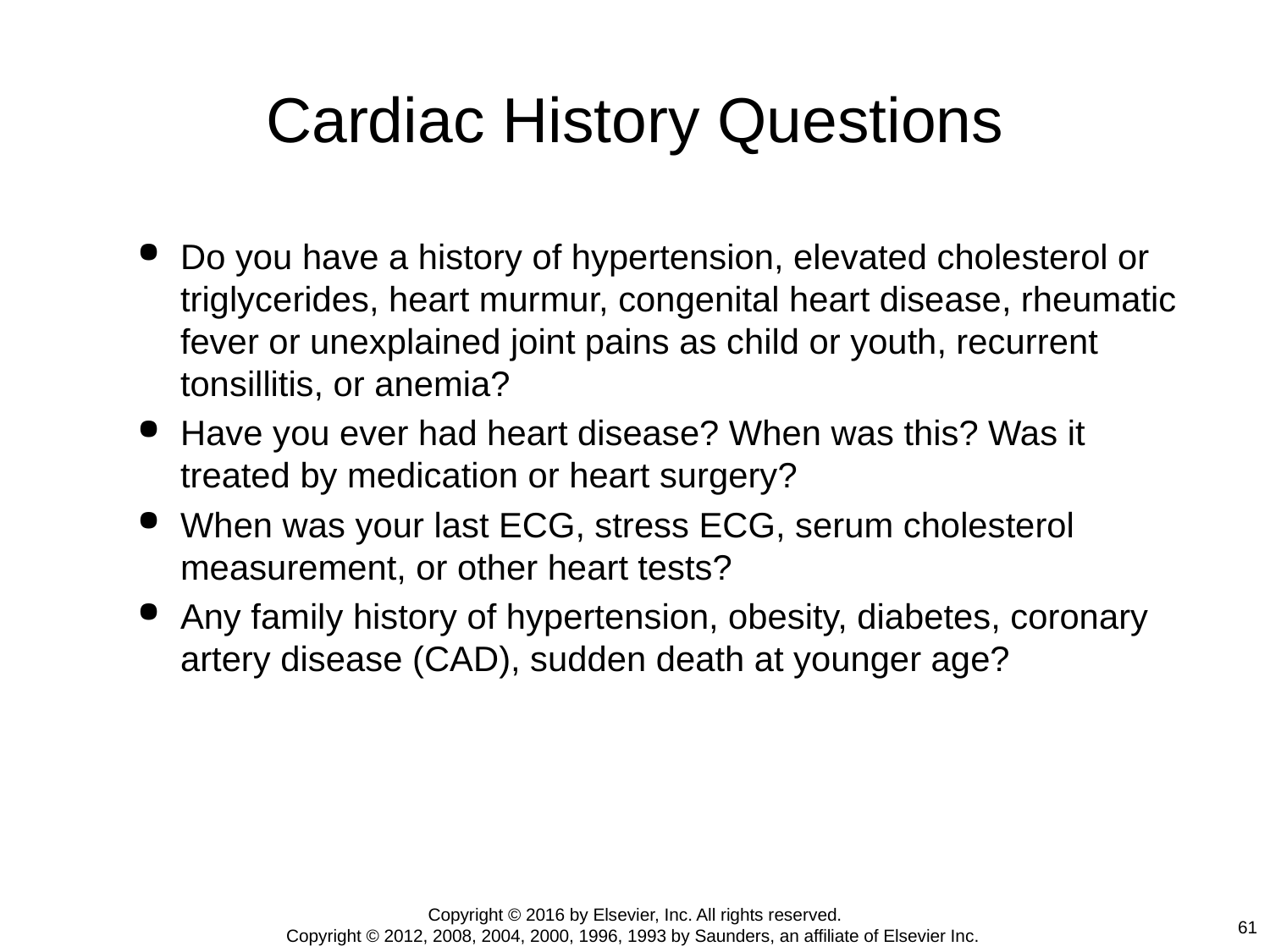

# Cardiac History Questions
Do you have a history of hypertension, elevated cholesterol or triglycerides, heart murmur, congenital heart disease, rheumatic fever or unexplained joint pains as child or youth, recurrent tonsillitis, or anemia?
Have you ever had heart disease? When was this? Was it treated by medication or heart surgery?
When was your last ECG, stress ECG, serum cholesterol measurement, or other heart tests?
Any family history of hypertension, obesity, diabetes, coronary artery disease (CAD), sudden death at younger age?

Copyright © 2016 by Elsevier, Inc. All rights reserved.
Copyright © 2012, 2008, 2004, 2000, 1996, 1993 by Saunders, an affiliate of Elsevier Inc.
61